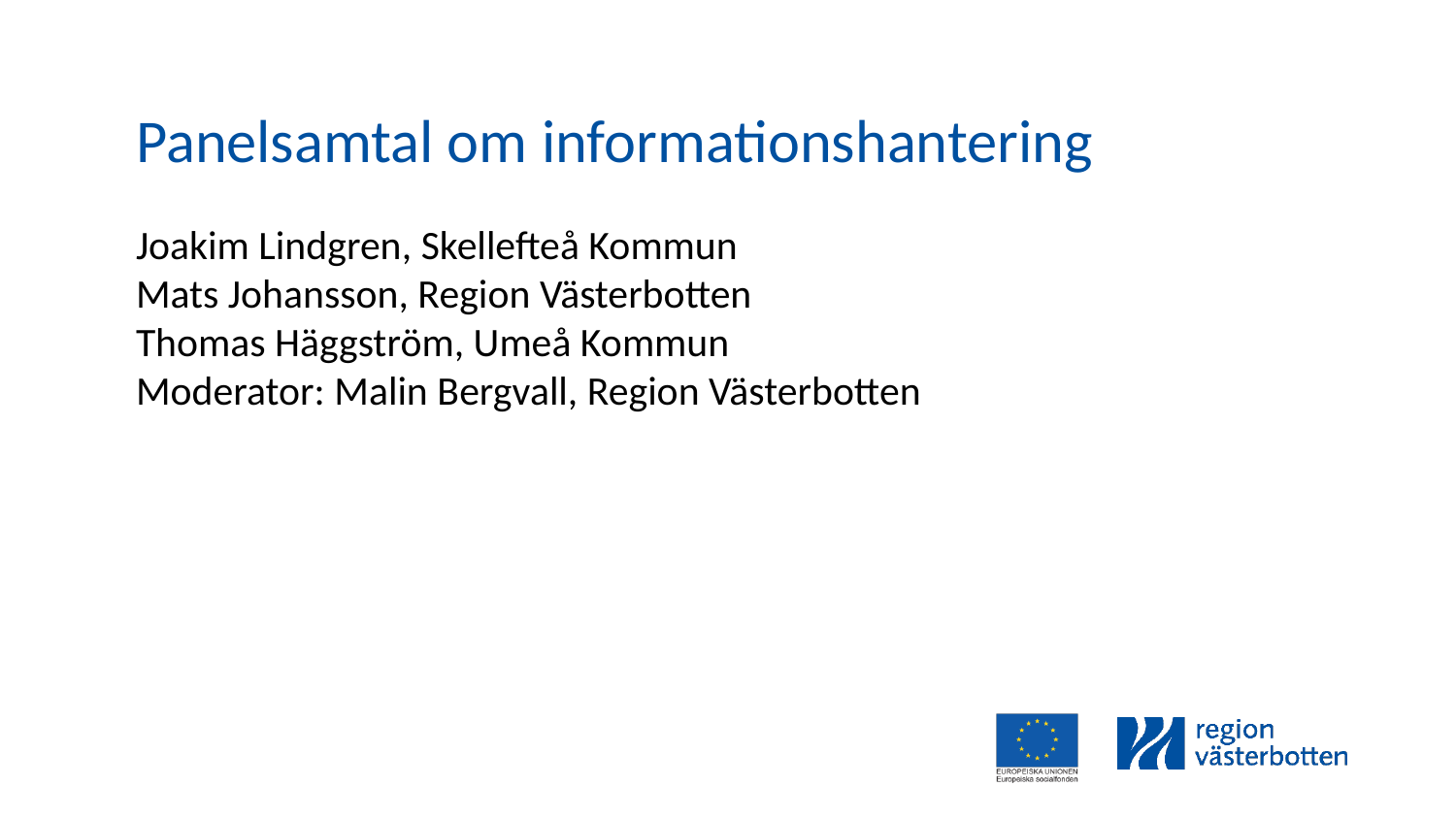

# Panelsamtal om informationshantering
Joakim Lindgren, Skellefteå Kommun
Mats Johansson, Region Västerbotten
Thomas Häggström, Umeå Kommun
Moderator: Malin Bergvall, Region Västerbotten